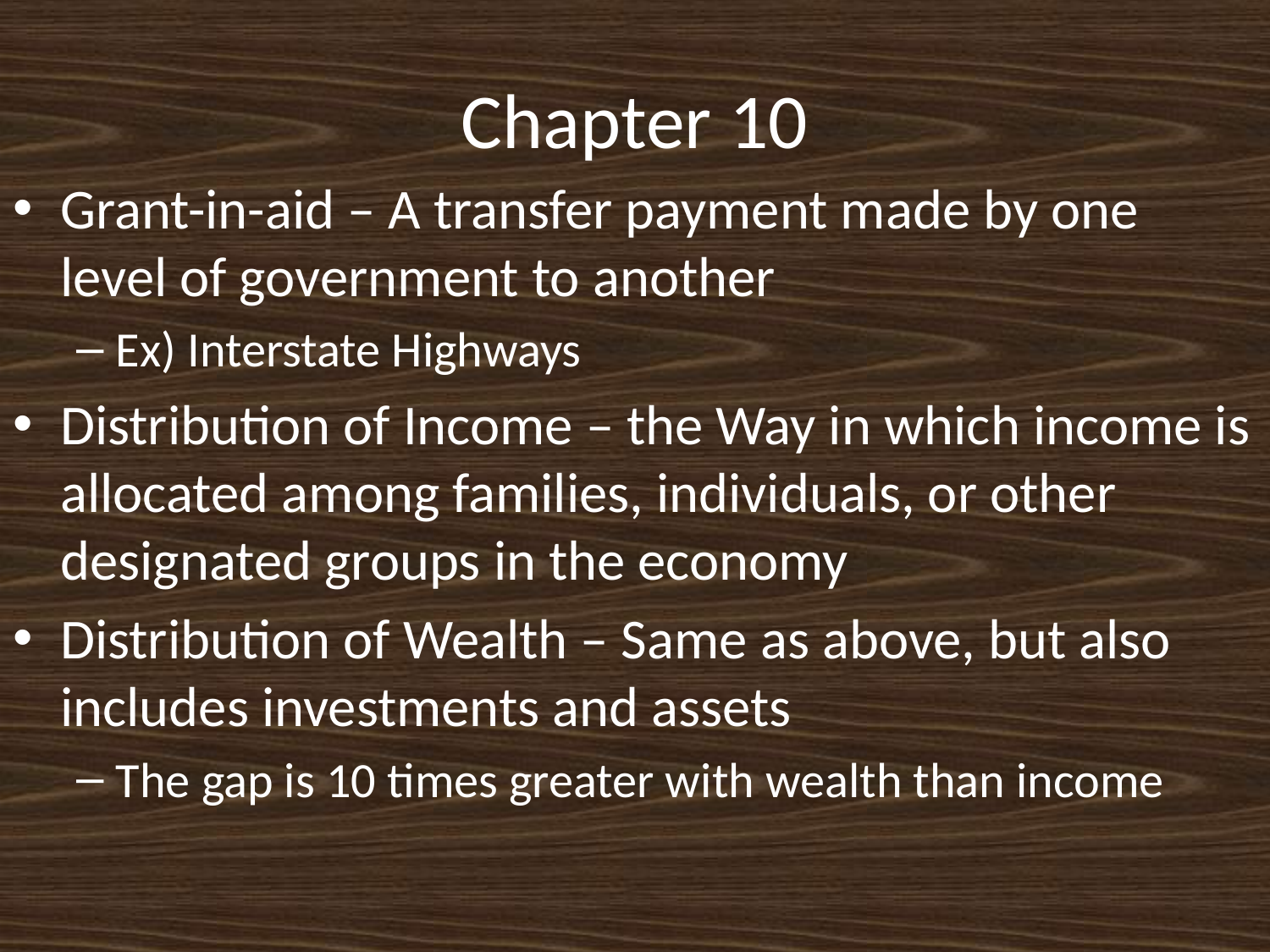

# Chapter 10
Grant-in-aid – A transfer payment made by one level of government to another
Ex) Interstate Highways
Distribution of Income – the Way in which income is allocated among families, individuals, or other designated groups in the economy
Distribution of Wealth – Same as above, but also includes investments and assets
The gap is 10 times greater with wealth than income